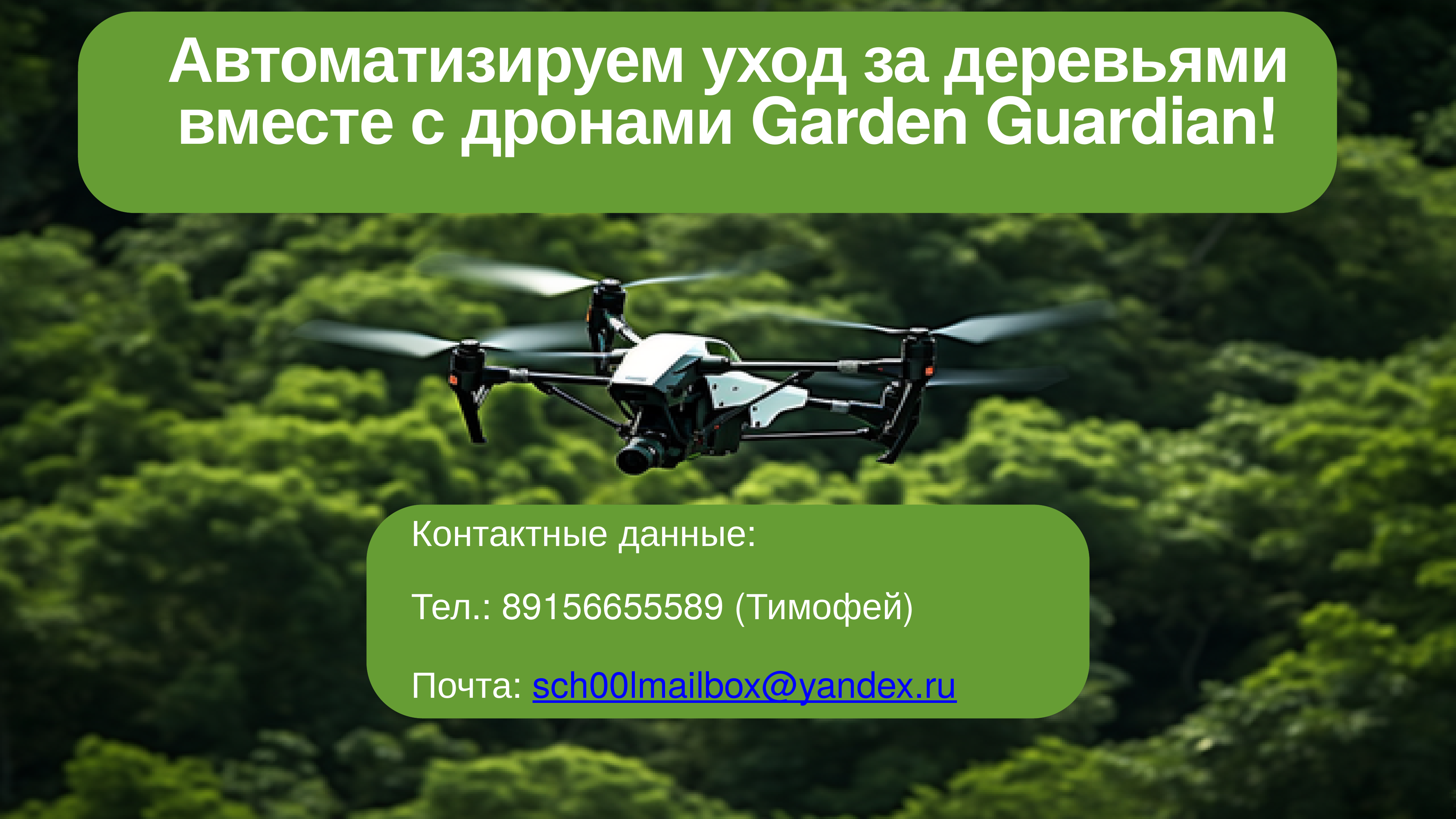

Автоматизируем уход за деревьями вместе с дронами Garden Guardian!

Контактные данные:
Тел.: 89156655589 (Тимофей)
Почта: sch00lmailbox@yandex.ru